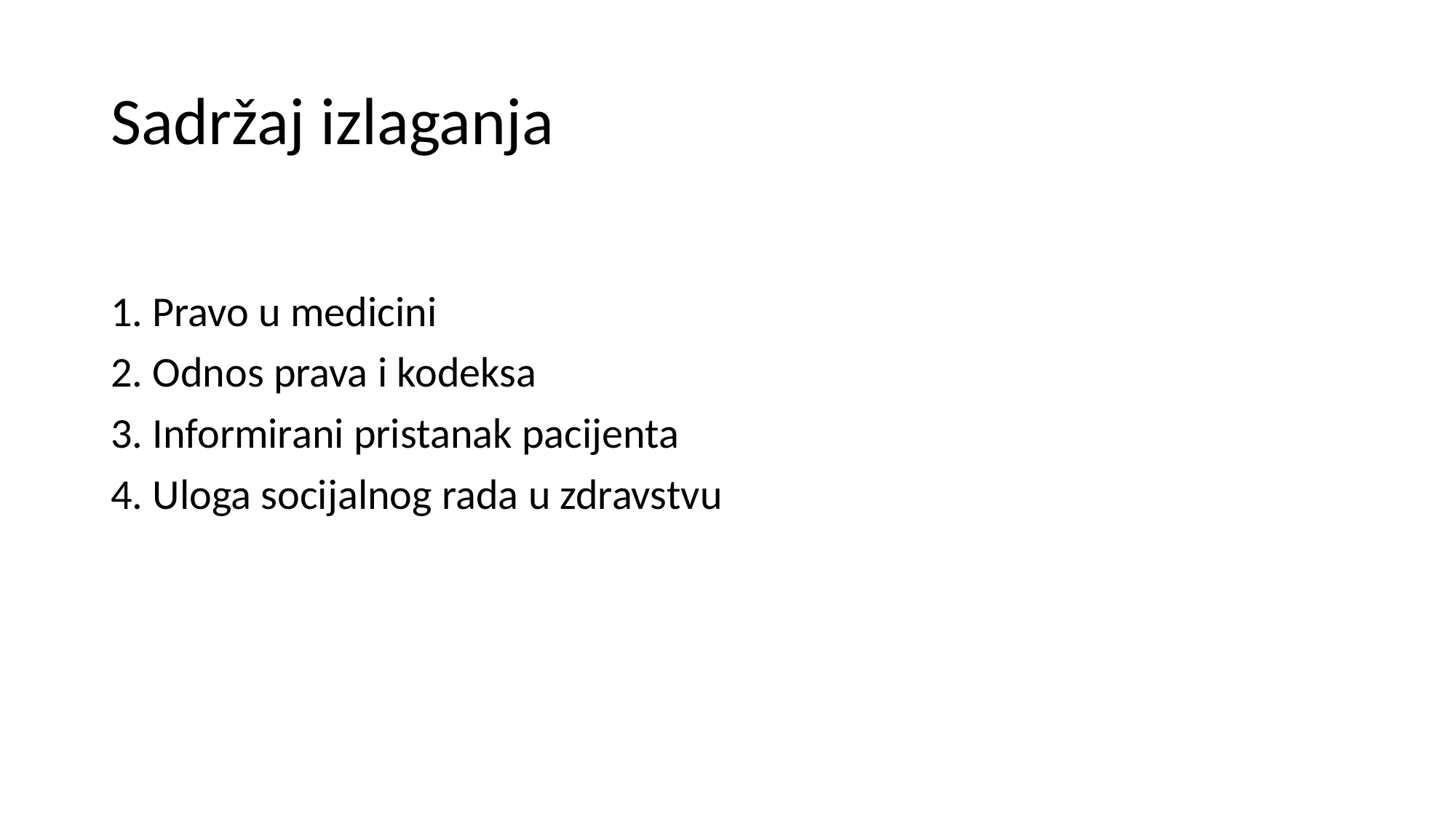

# Sadržaj izlaganja

1. Pravo u medicini
2. Odnos prava i kodeksa
3. Informirani pristanak pacijenta
4. Uloga socijalnog rada u zdravstvu